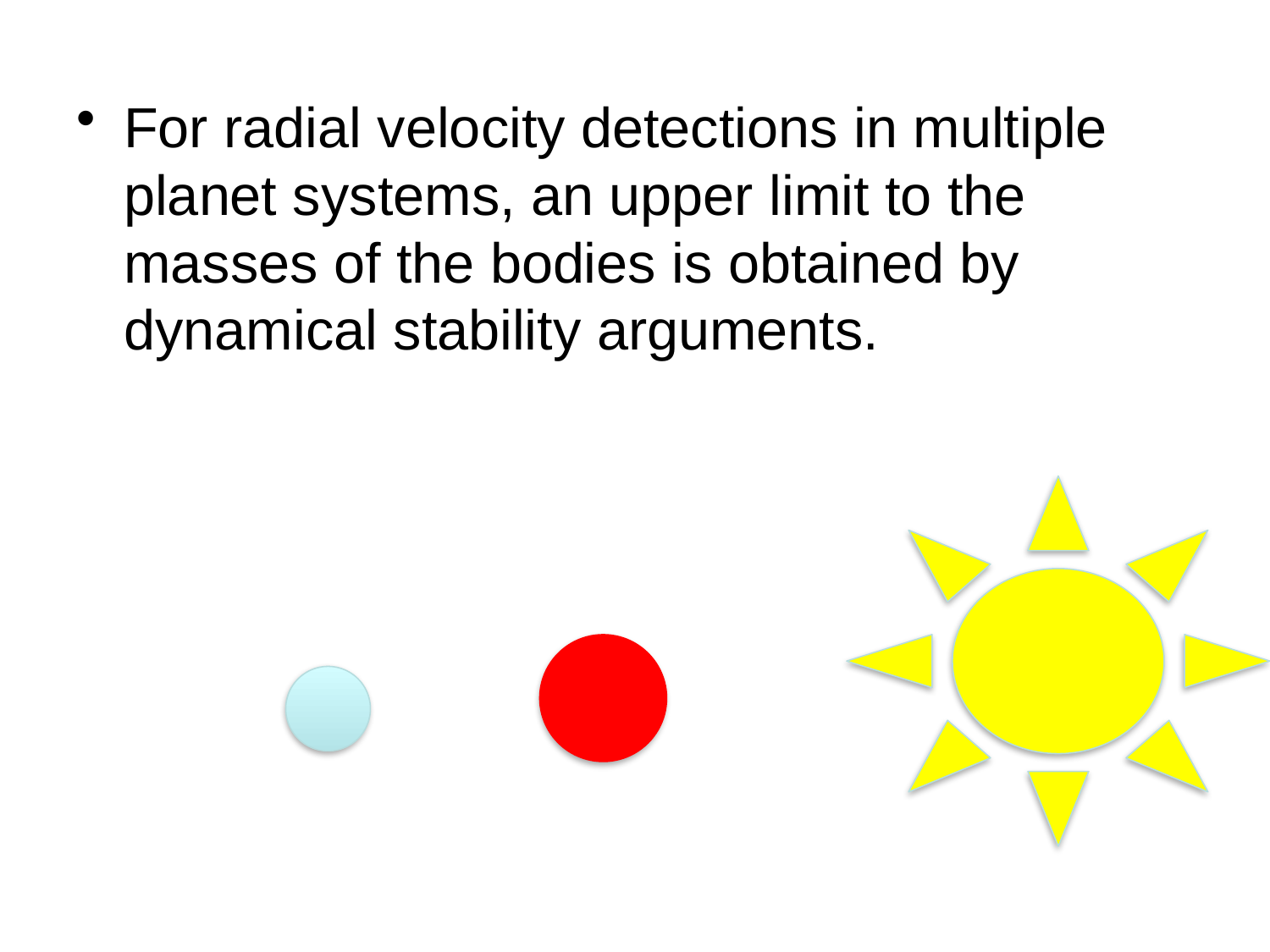

For radial velocity detections in multiple planet systems, an upper limit to the masses of the bodies is obtained by dynamical stability arguments.